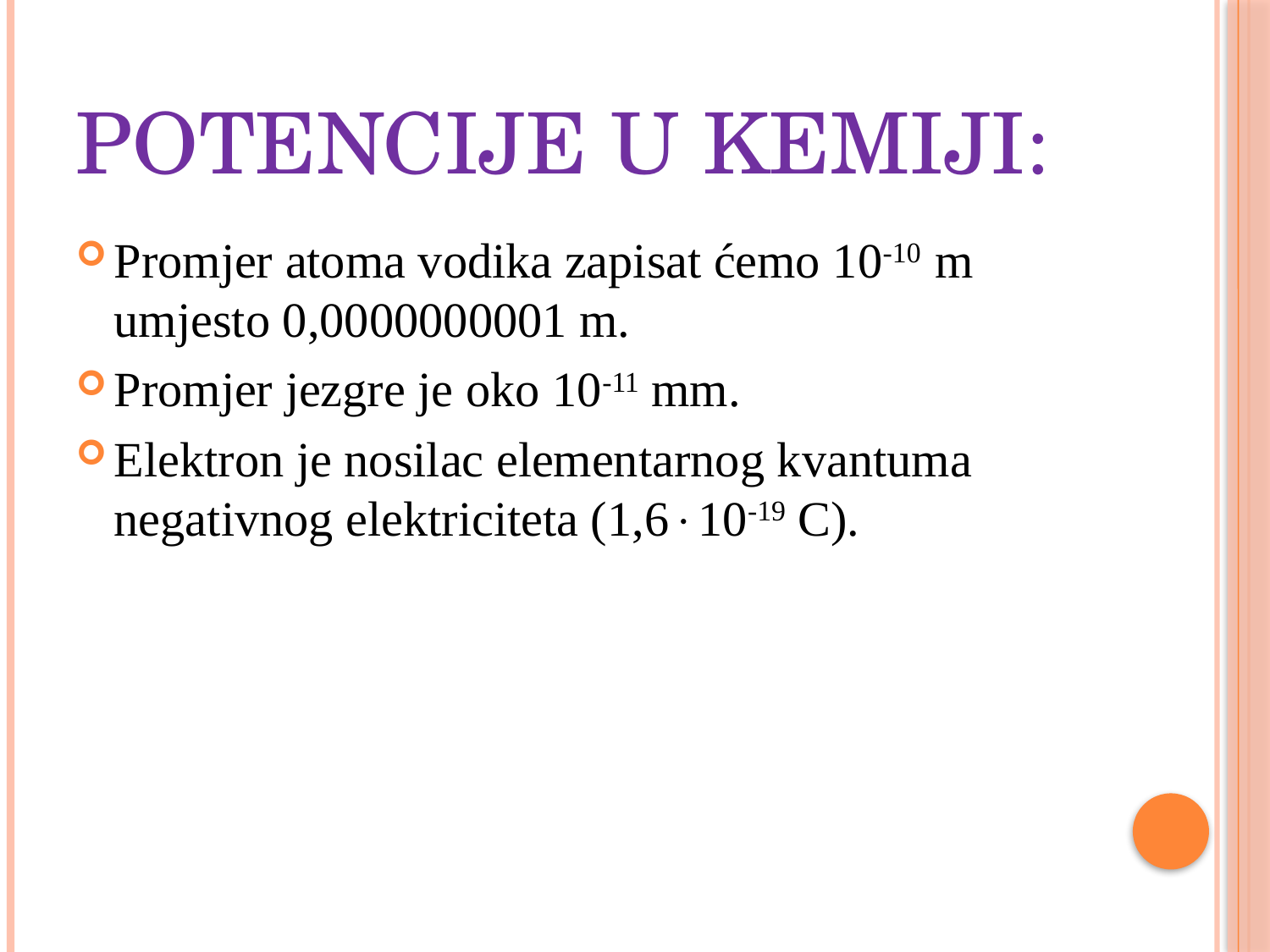

# POTENCIJE U KEMIJI:
Promjer atoma vodika zapisat ćemo 10-10  m
umjesto 0,0000000001 m.
Promjer jezgre je oko 10-11 mm.
Elektron je nosilac elementarnog kvantuma negativnog elektriciteta (1,6⋅10-19 C).